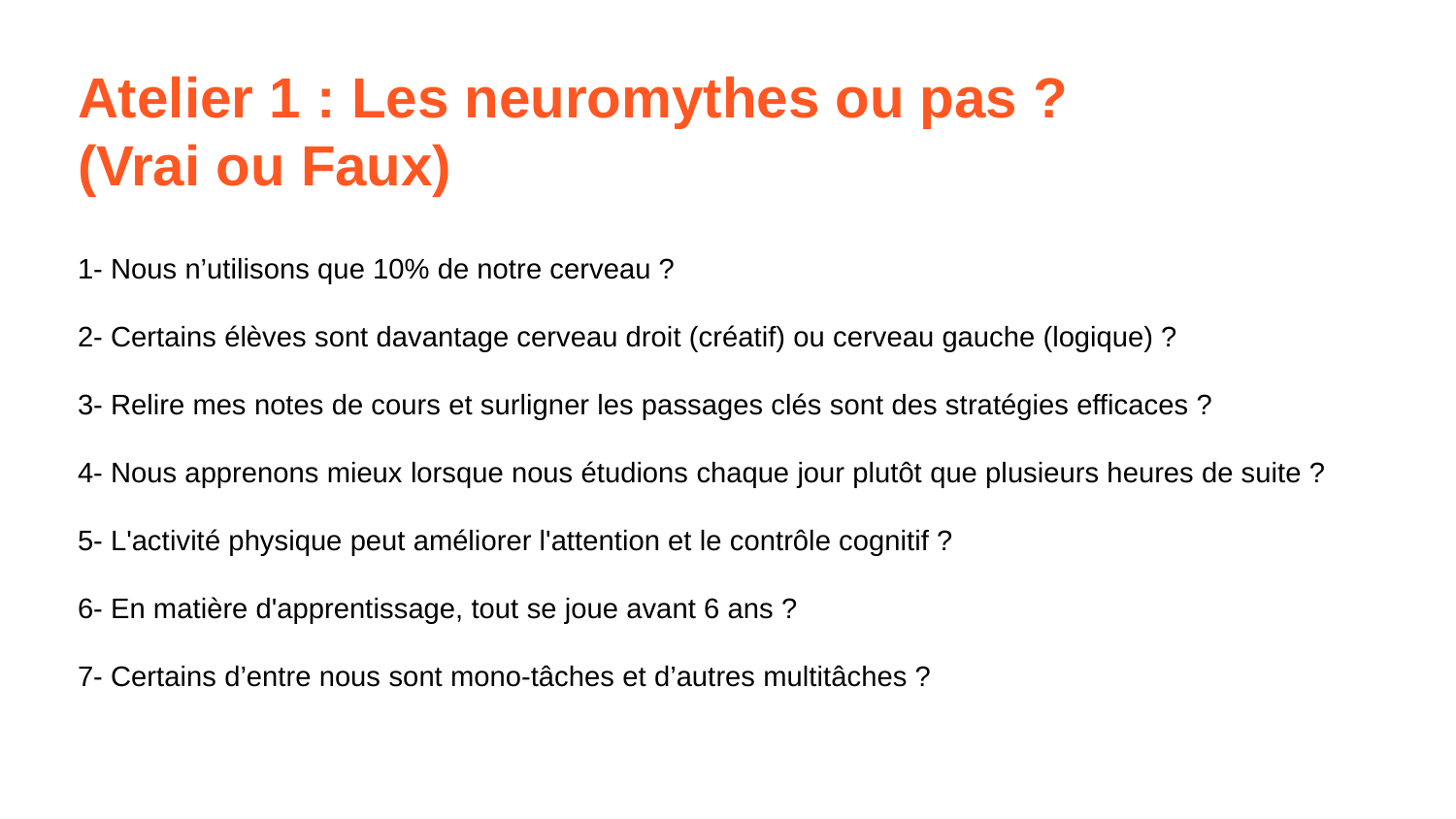

Atelier 1 : Les neuromythes ou pas ? (Vrai ou Faux)
1- Nous n’utilisons que 10% de notre cerveau ?

2- Certains élèves sont davantage cerveau droit (créatif) ou cerveau gauche (logique) ?

3- Relire mes notes de cours et surligner les passages clés sont des stratégies efficaces ?

4- Nous apprenons mieux lorsque nous étudions chaque jour plutôt que plusieurs heures de suite ?

5- L'activité physique peut améliorer l'attention et le contrôle cognitif ?

6- En matière d'apprentissage, tout se joue avant 6 ans ?

7- Certains d’entre nous sont mono-tâches et d’autres multitâches ?